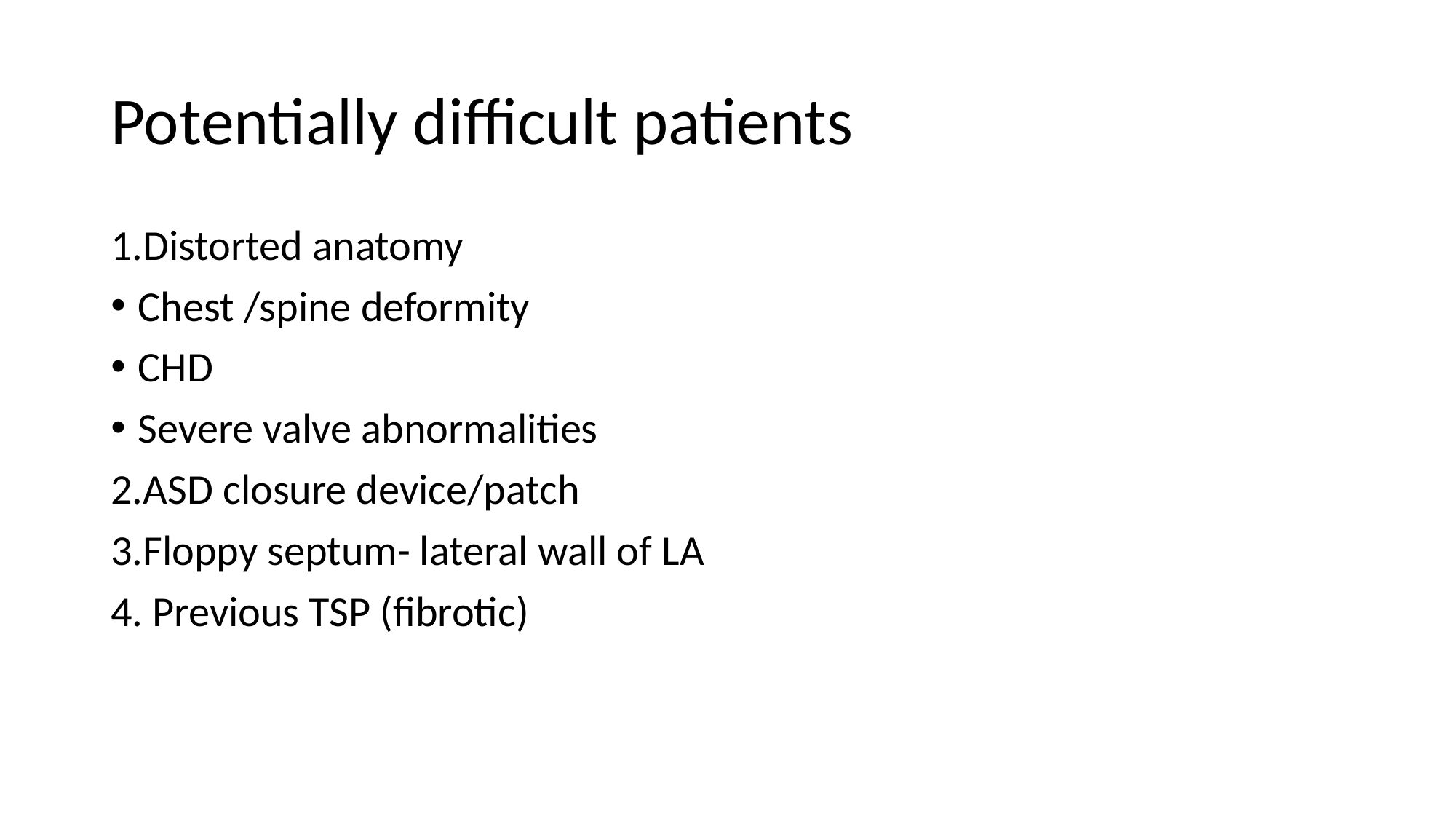

# Potentially difficult patients
1.Distorted anatomy
Chest /spine deformity
CHD
Severe valve abnormalities
2.ASD closure device/patch
3.Floppy septum- lateral wall of LA
4. Previous TSP (fibrotic)